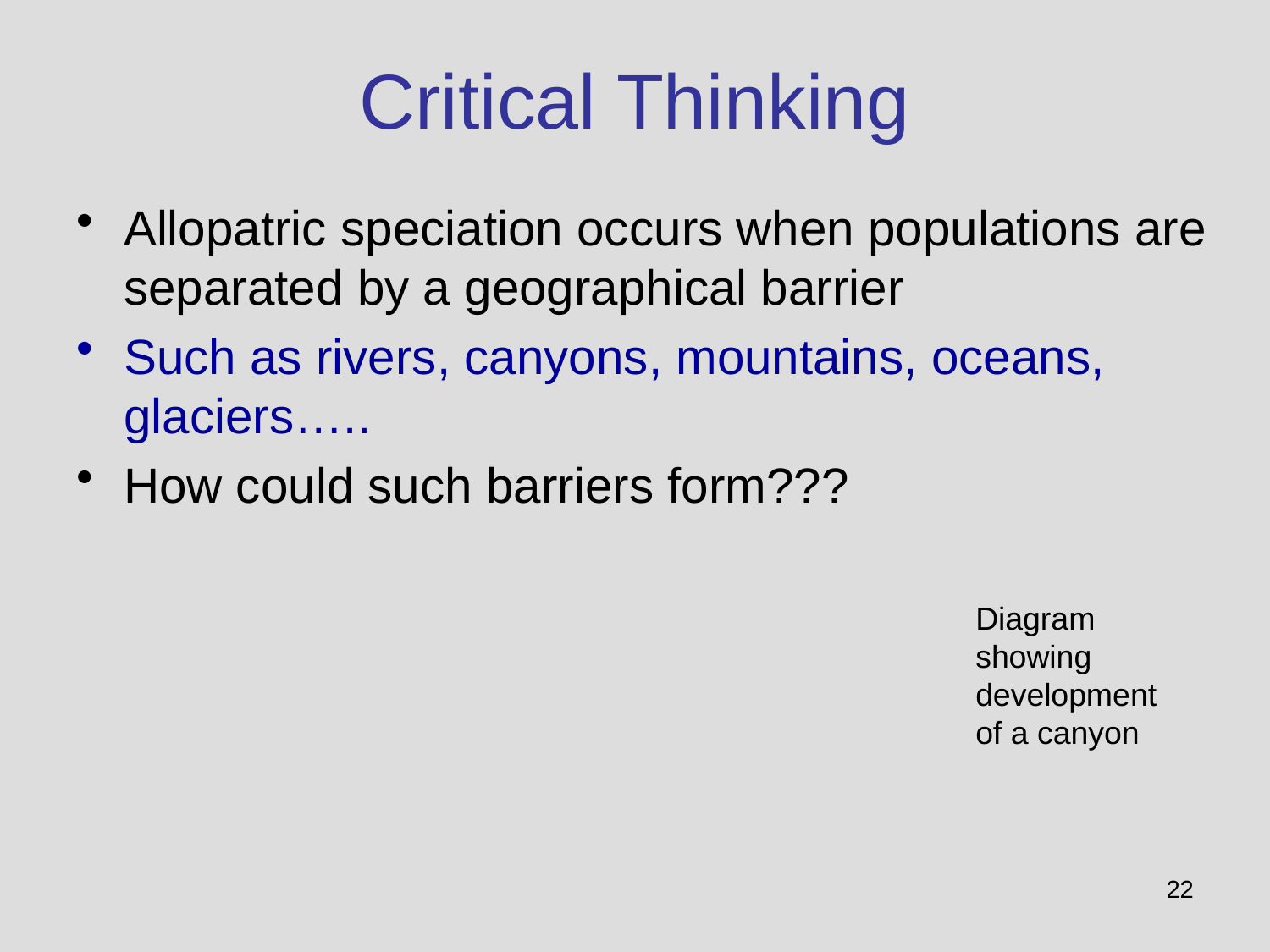

# Critical Thinking
Allopatric speciation occurs when populations are separated by a geographical barrier
Such as rivers, canyons, mountains, oceans, glaciers…..
How could such barriers form???
Diagram showing development of a canyon
22